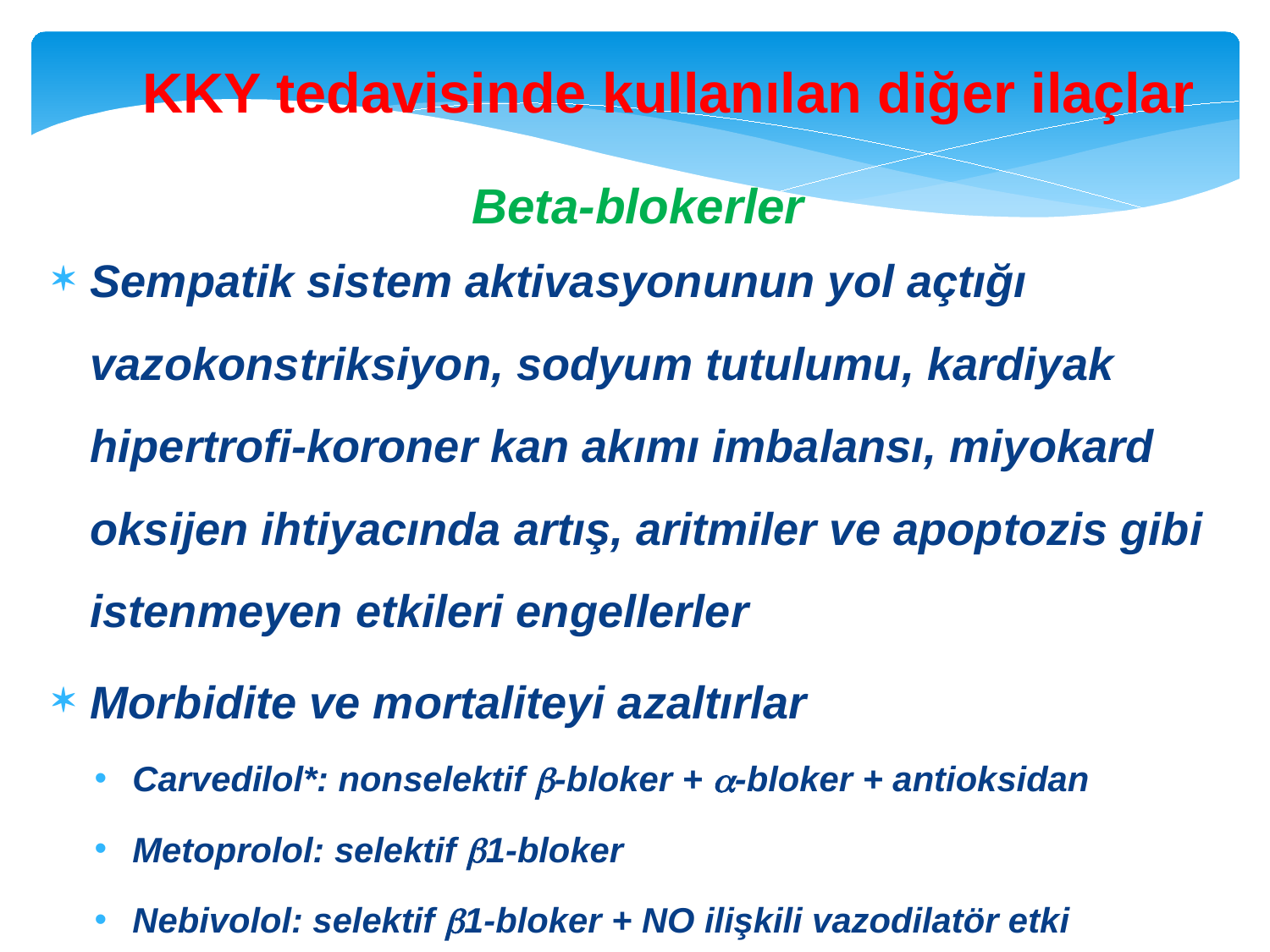

KKY tedavisinde kullanılan diğer ilaçlar
Beta-blokerler
Sempatik sistem aktivasyonunun yol açtığı vazokonstriksiyon, sodyum tutulumu, kardiyak hipertrofi-koroner kan akımı imbalansı, miyokard oksijen ihtiyacında artış, aritmiler ve apoptozis gibi istenmeyen etkileri engellerler
Morbidite ve mortaliteyi azaltırlar
Carvedilol*: nonselektif β-bloker + α-bloker + antioksidan
Metoprolol: selektif β1-bloker
Nebivolol: selektif β1-bloker + NO ilişkili vazodilatör etki